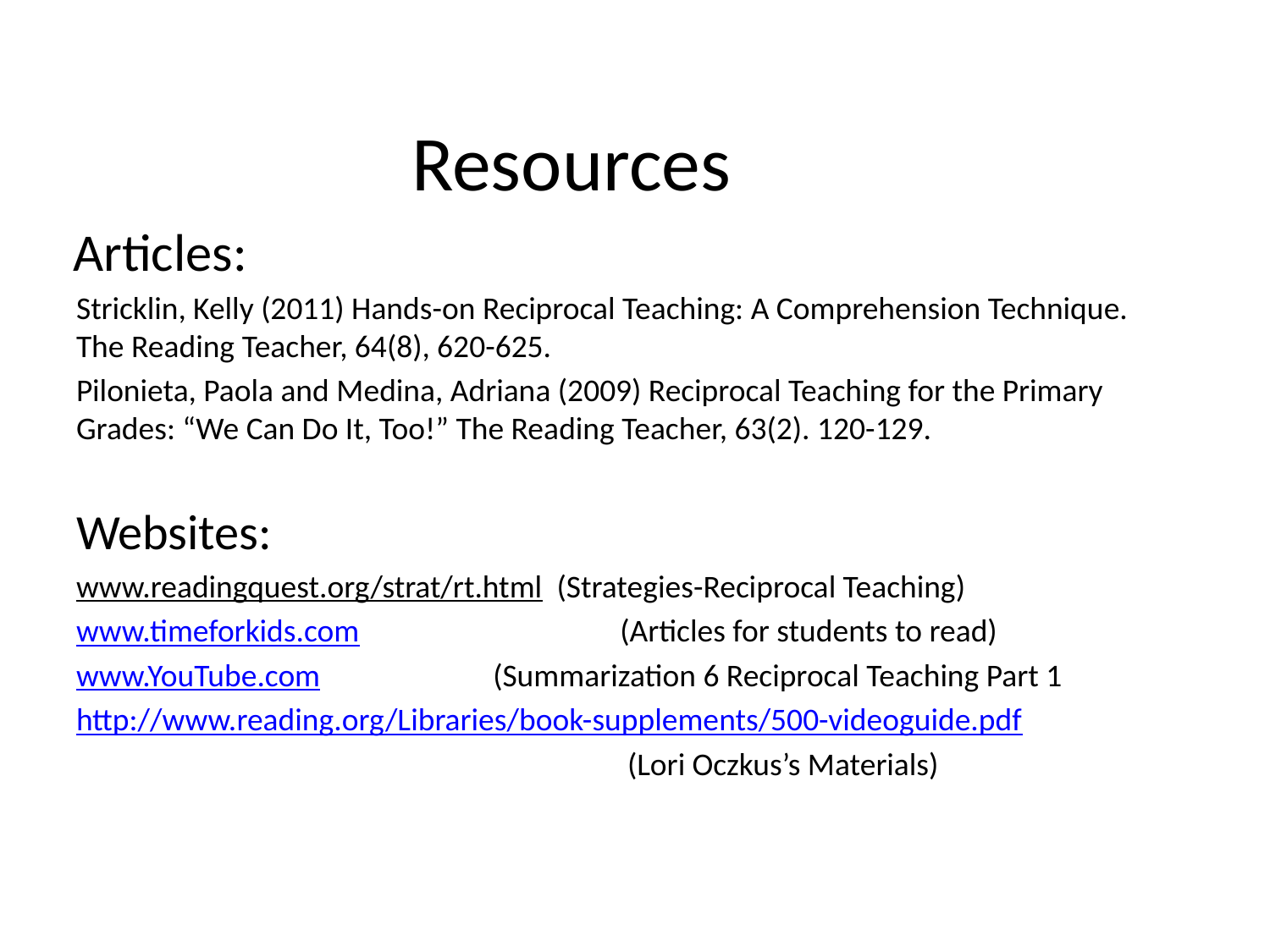

Resources
     Articles:
Stricklin, Kelly (2011) Hands-on Reciprocal Teaching: A Comprehension Technique. The Reading Teacher, 64(8), 620-625.
Pilonieta, Paola and Medina, Adriana (2009) Reciprocal Teaching for the Primary Grades: “We Can Do It, Too!” The Reading Teacher, 63(2). 120-129.

Websites:
www.readingquest.org/strat/rt.html  (Strategies-Reciprocal Teaching)
www.timeforkids.com		     (Articles for students to read)
www.YouTube.com		     (Summarization 6 Reciprocal Teaching Part 1
http://www.reading.org/Libraries/book-supplements/500-videoguide.pdf
				      (Lori Oczkus’s Materials)